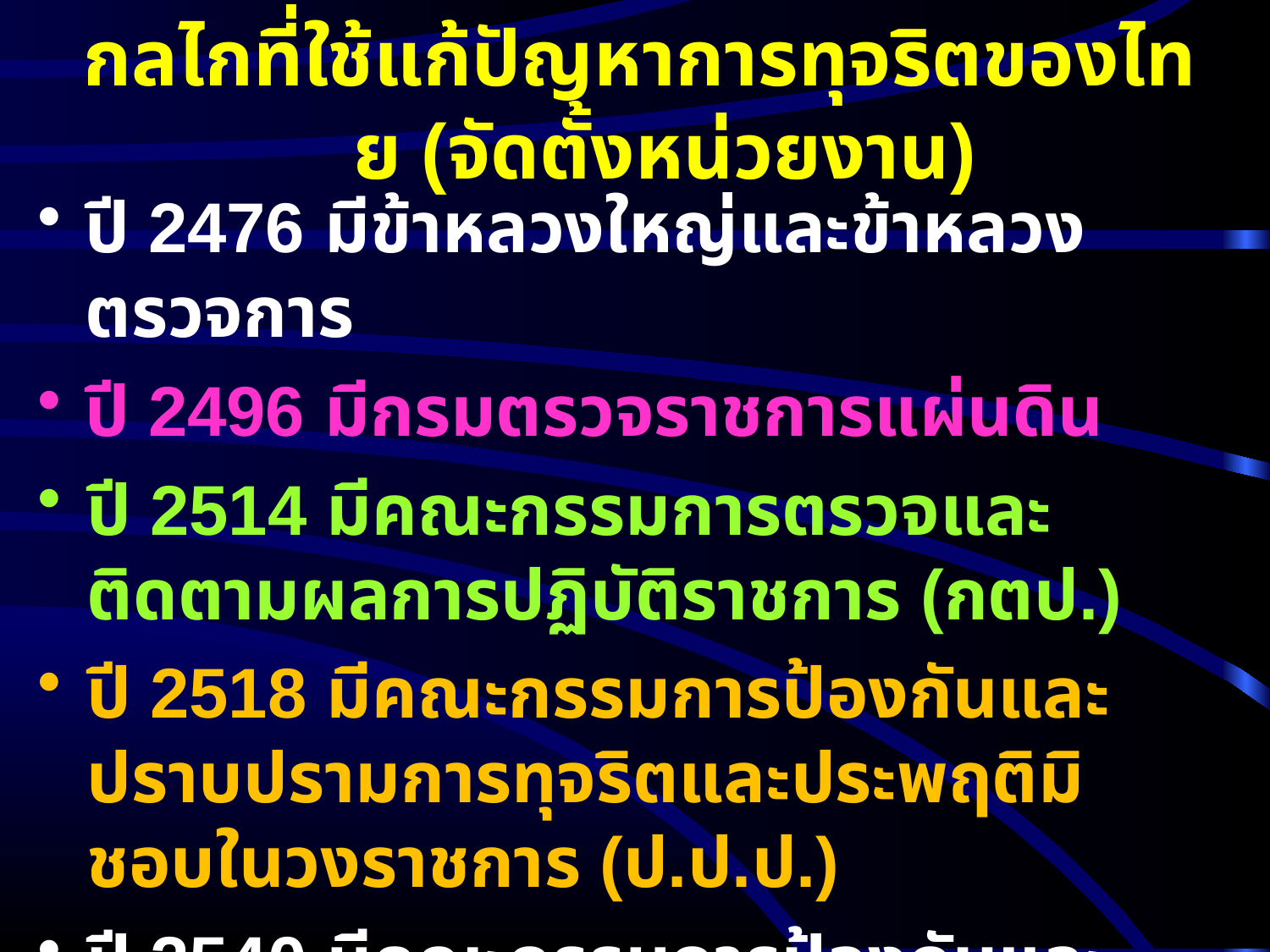

# กลไกที่ใช้แก้ปัญหาการทุจริตของไทย (จัดตั้งหน่วยงาน)
ปี 2476 มีข้าหลวงใหญ่และข้าหลวงตรวจการ
ปี 2496 มีกรมตรวจราชการแผ่นดิน
ปี 2514 มีคณะกรรมการตรวจและติดตามผลการปฏิบัติราชการ (กตป.)
ปี 2518 มีคณะกรรมการป้องกันและปราบปรามการทุจริตและประพฤติมิชอบในวงราชการ (ป.ป.ป.)
ปี 2540 มีคณะกรรมการป้องกันและปราบปรามการทุจริตแห่งชาติ (ป.ป.ช.)